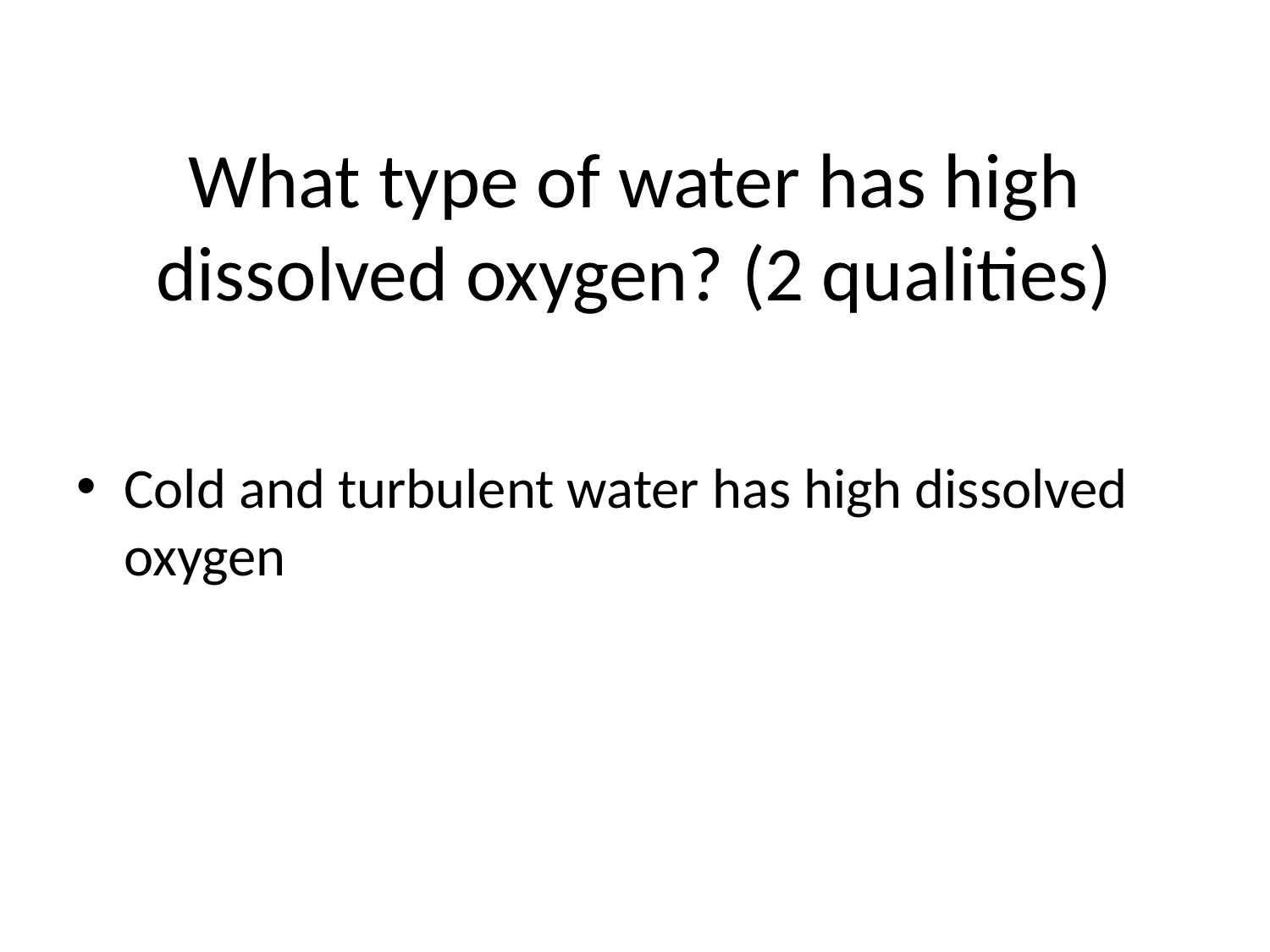

# What type of water has high dissolved oxygen? (2 qualities)
Cold and turbulent water has high dissolved oxygen